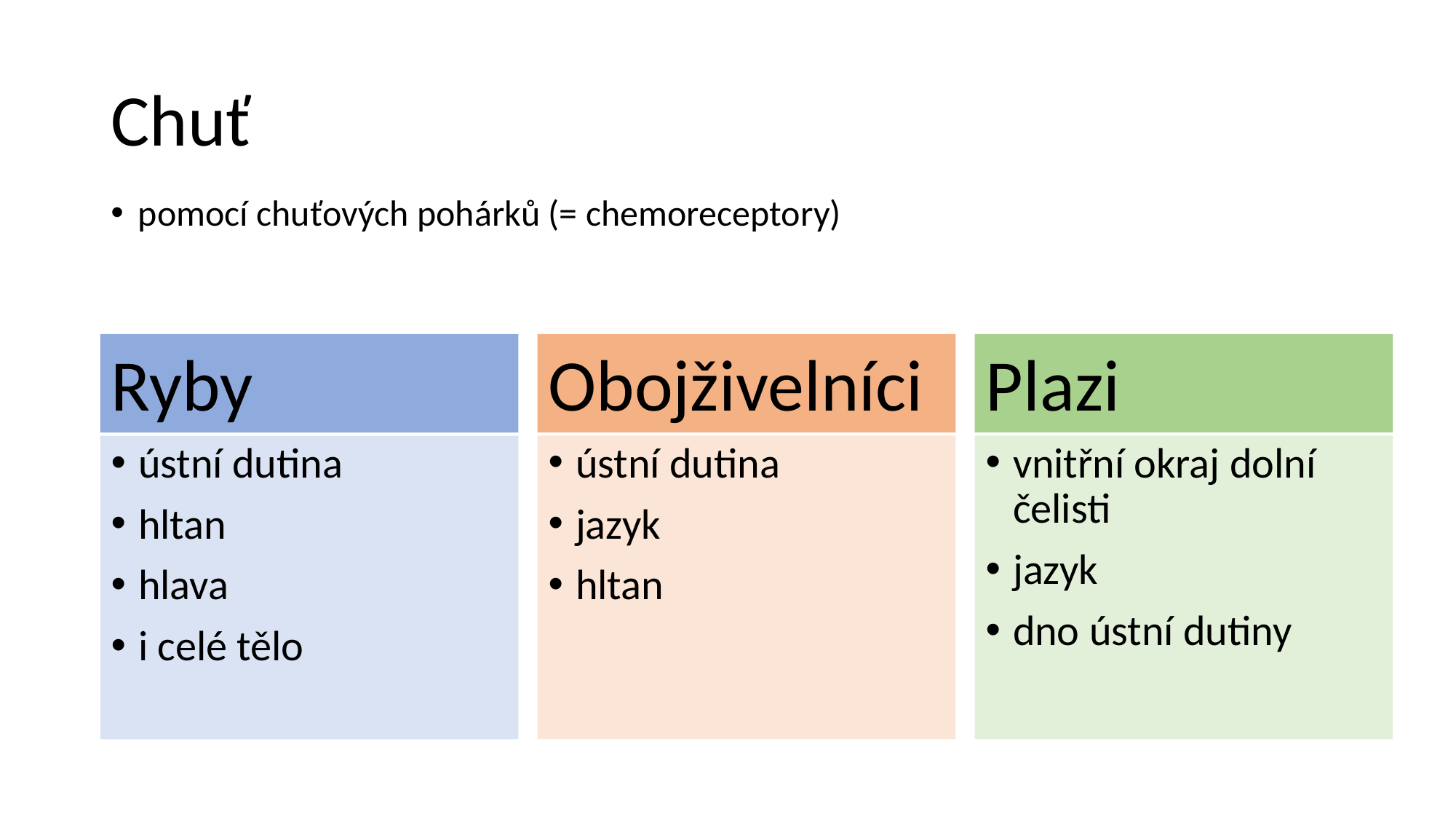

# Chuť
pomocí chuťových pohárků (= chemoreceptory)
Ryby
Obojživelníci
Plazi
ústní dutina
jazyk
hltan
vnitřní okraj dolní čelisti
jazyk
dno ústní dutiny
ústní dutina
hltan
hlava
i celé tělo